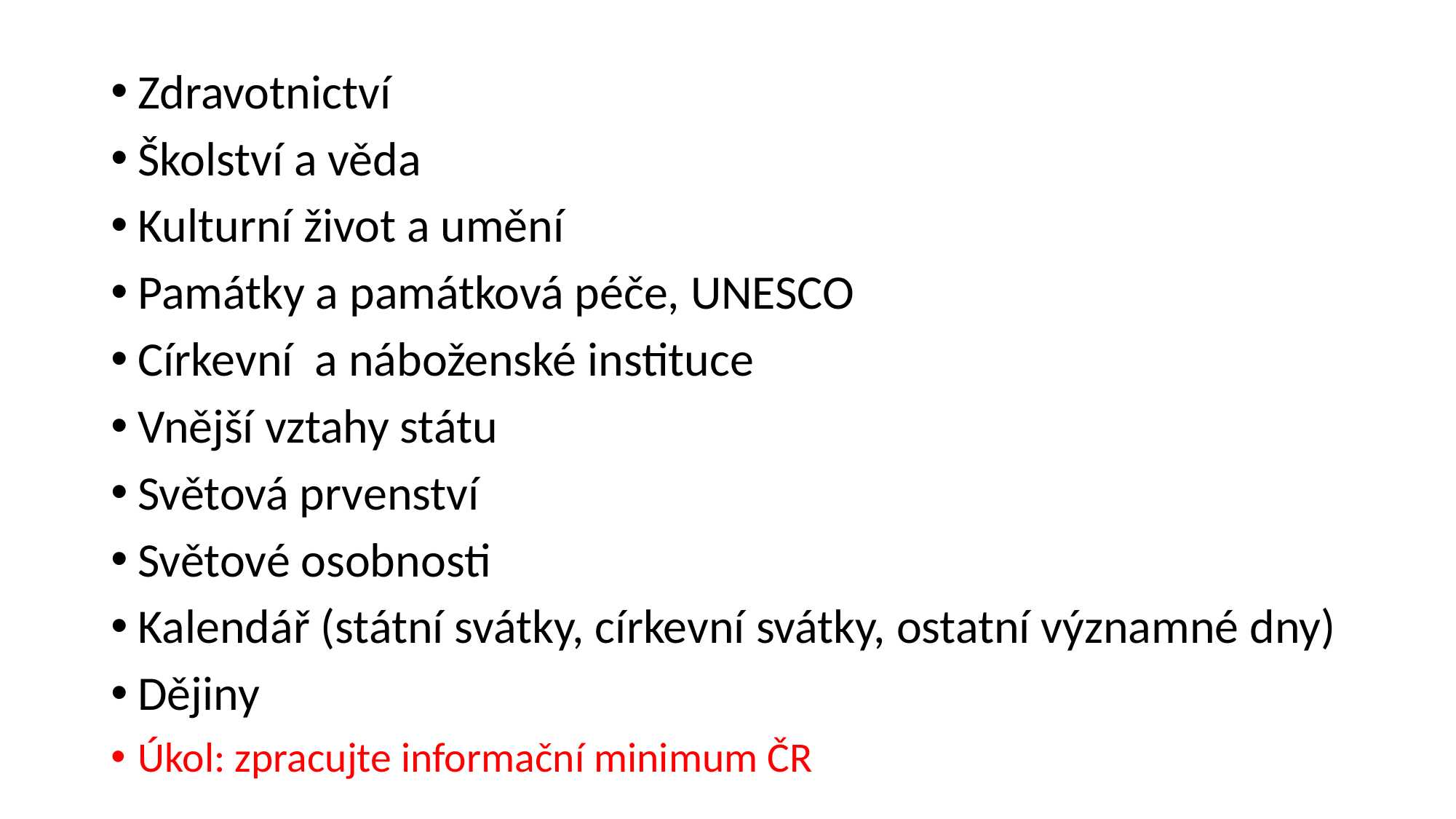

Zdravotnictví
Školství a věda
Kulturní život a umění
Památky a památková péče, UNESCO
Církevní  a náboženské instituce
Vnější vztahy státu
Světová prvenství
Světové osobnosti
Kalendář (státní svátky, církevní svátky, ostatní významné dny)
Dějiny
Úkol: zpracujte informační minimum ČR